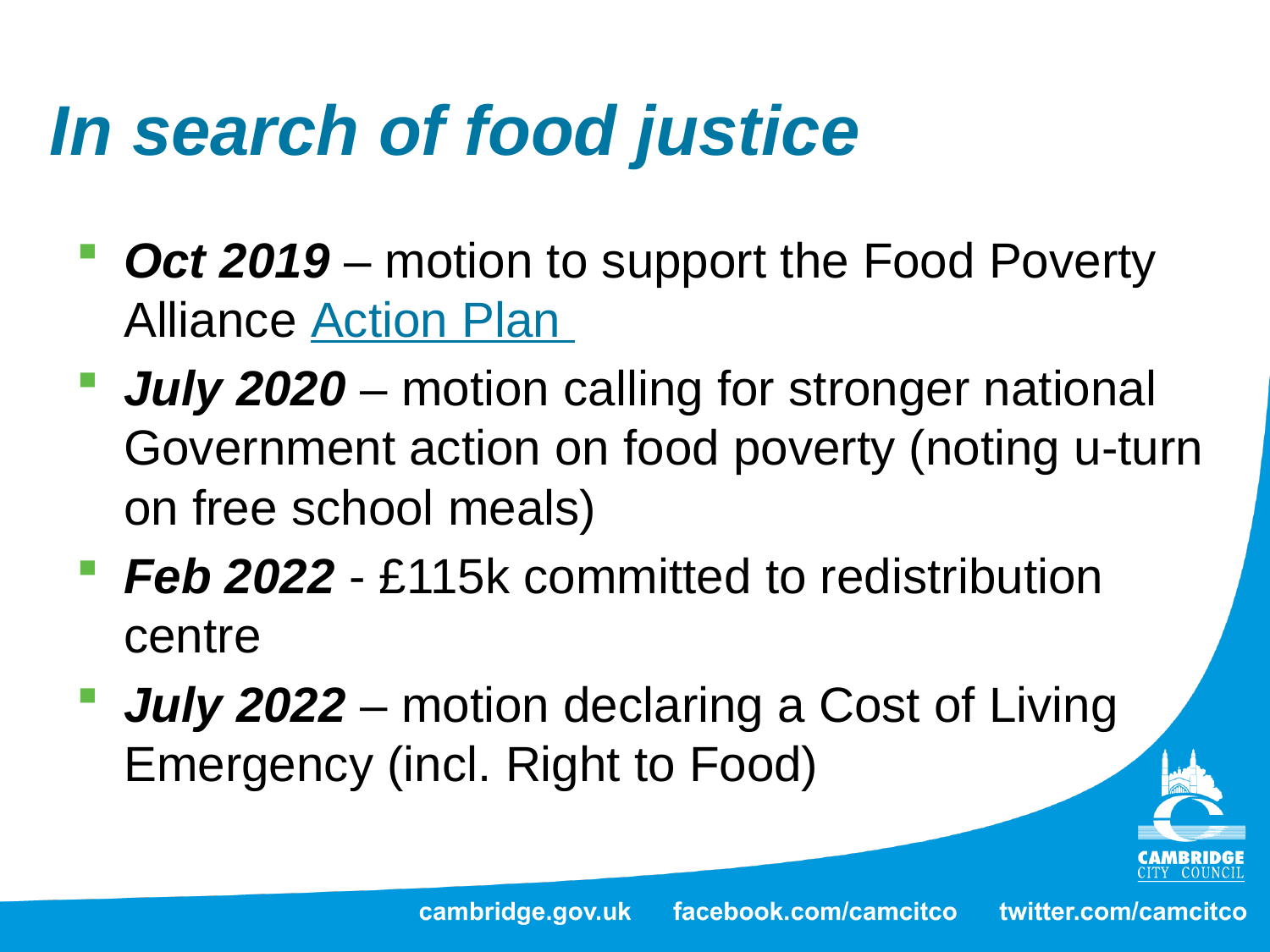

# In search of food justice
Oct 2019 – motion to support the Food Poverty Alliance Action Plan
July 2020 – motion calling for stronger national Government action on food poverty (noting u-turn on free school meals)
Feb 2022 - £115k committed to redistribution centre
July 2022 – motion declaring a Cost of Living Emergency (incl. Right to Food)